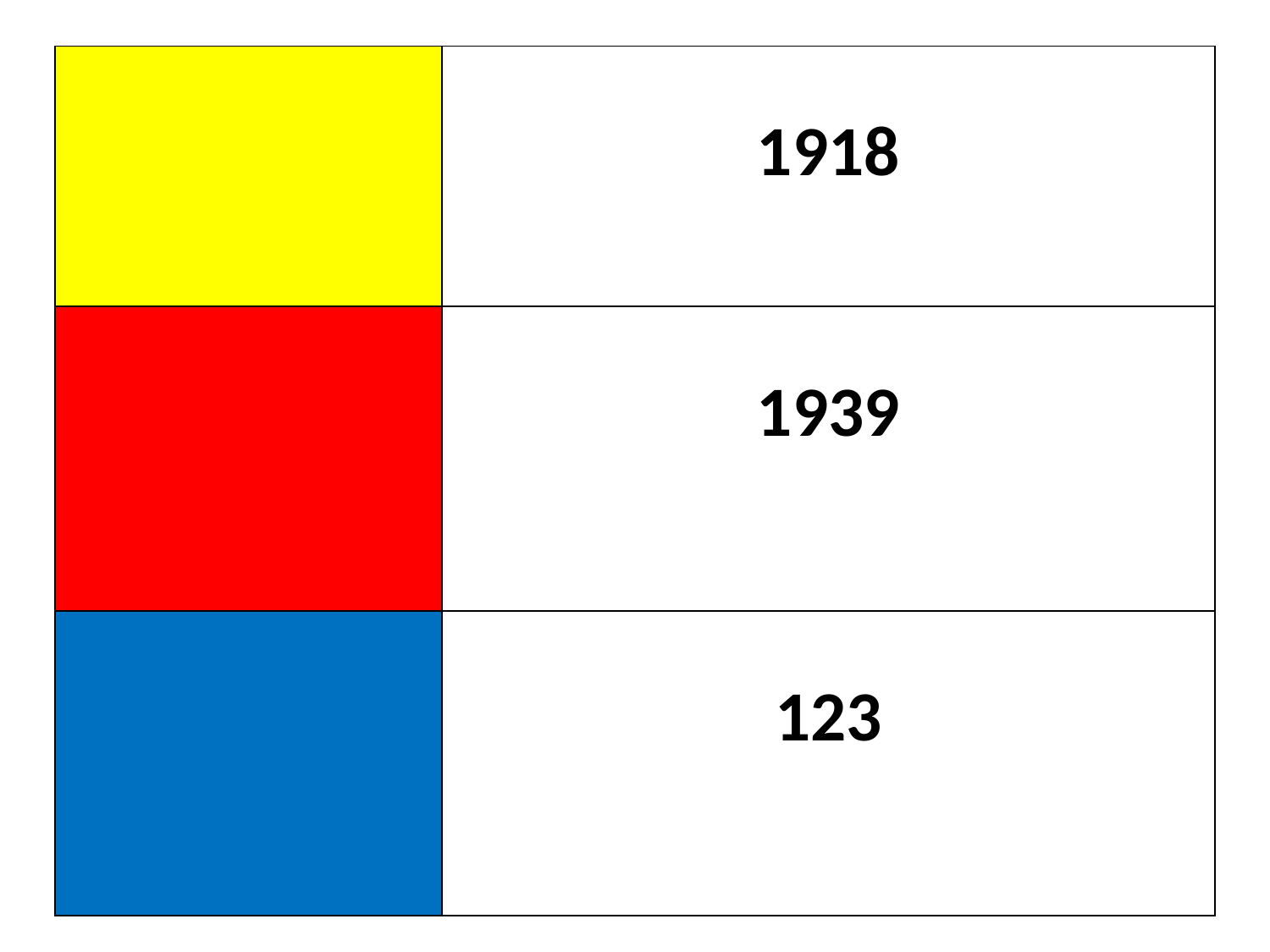

#
|  | 1918 |
| --- | --- |
|  | 1939 |
|  | 123 |